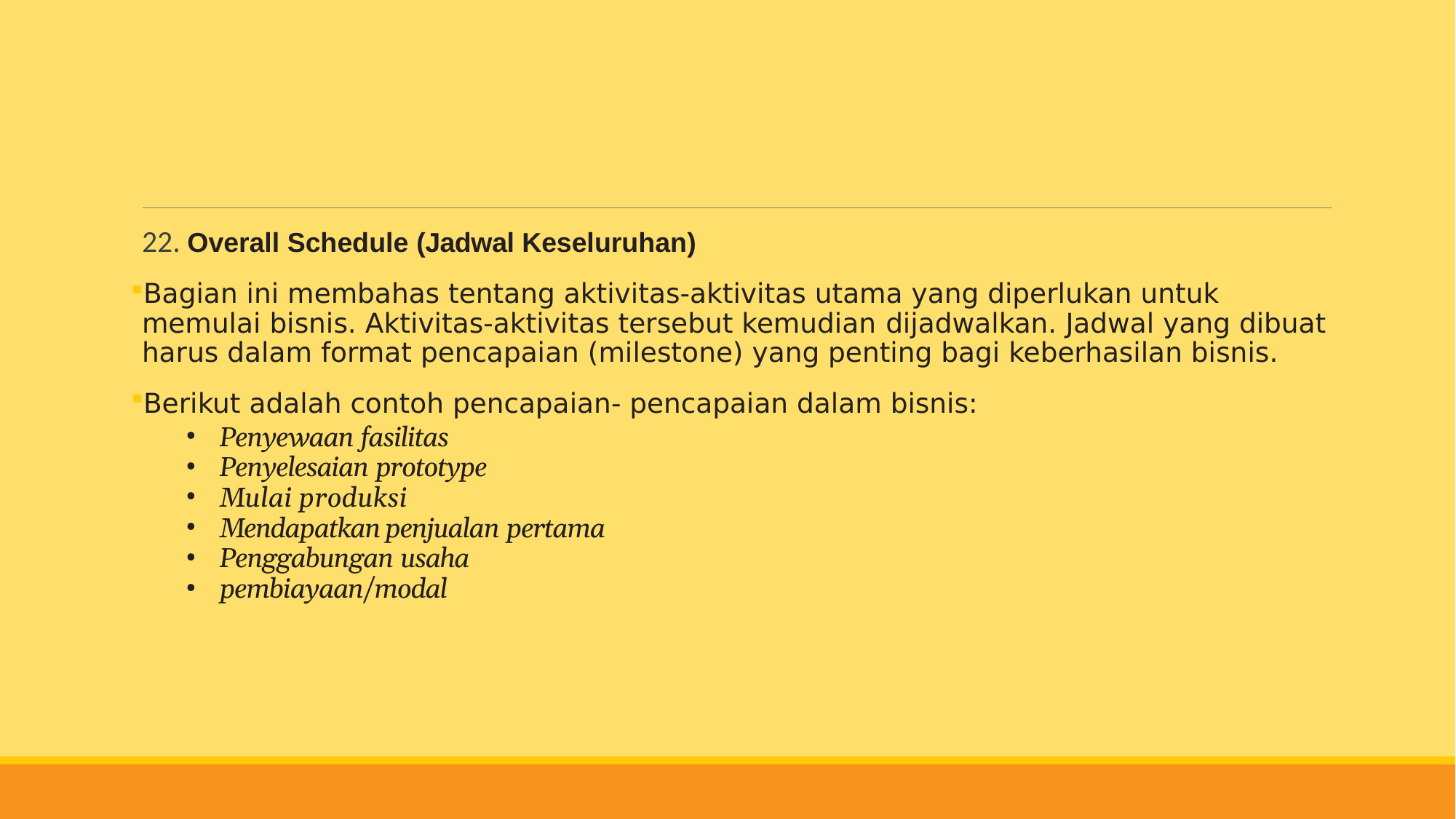

#
22. Overall Schedule (Jadwal Keseluruhan)
Bagian ini membahas tentang aktivitas-aktivitas utama yang diperlukan untuk memulai bisnis. Aktivitas-aktivitas tersebut kemudian dijadwalkan. Jadwal yang dibuat harus dalam format pencapaian (milestone) yang penting bagi keberhasilan bisnis.
Berikut adalah contoh pencapaian- pencapaian dalam bisnis:
Penyewaan fasilitas
Penyelesaian prototype
Mulai produksi
Mendapatkan penjualan pertama
Penggabungan usaha
pembiayaan/modal